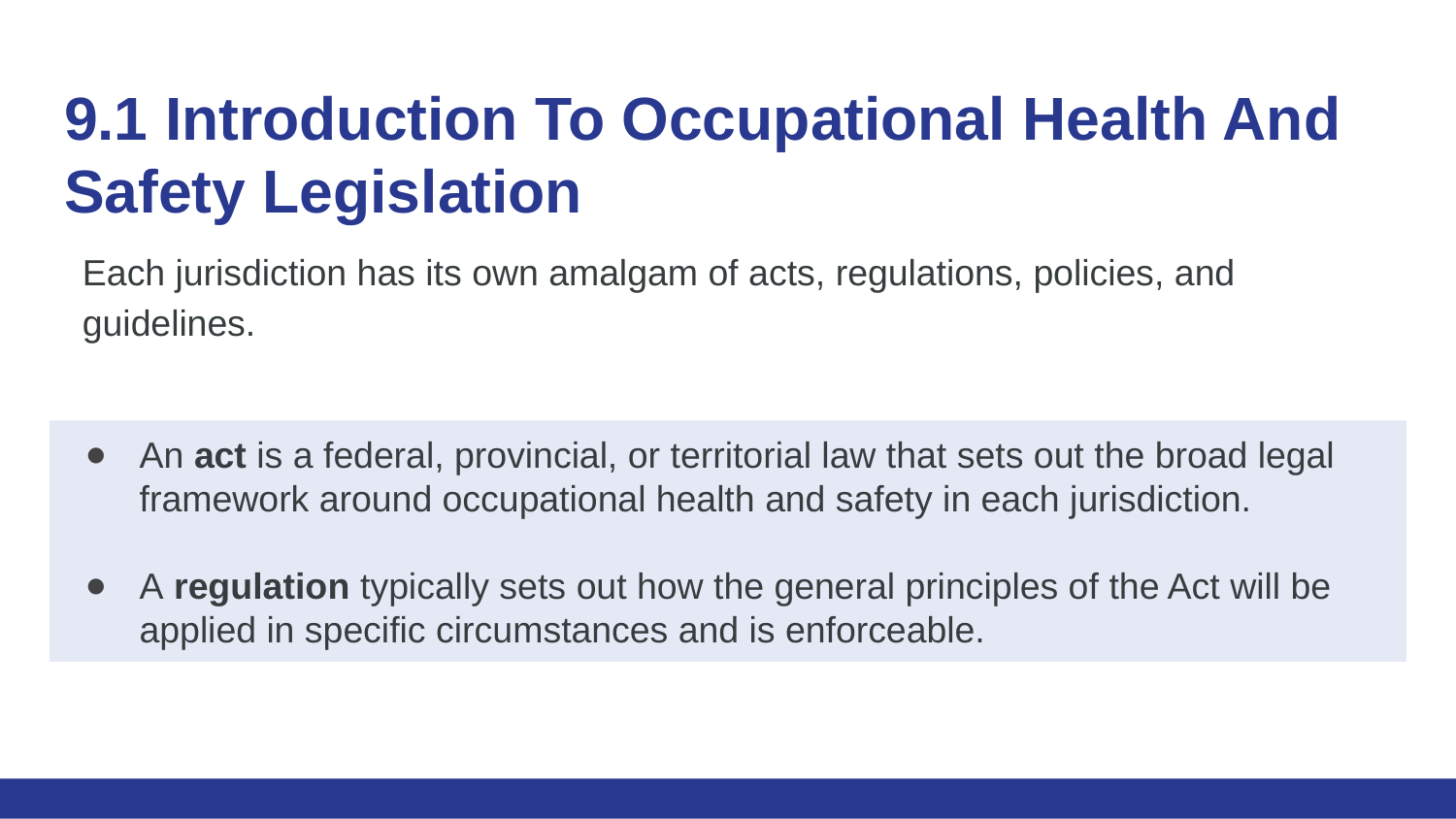

# 9.1 Introduction To Occupational Health And Safety Legislation
Each jurisdiction has its own amalgam of acts, regulations, policies, and guidelines.

An act is a federal, provincial, or territorial law that sets out the broad legal framework around occupational health and safety in each jurisdiction.

A regulation typically sets out how the general principles of the Act will be applied in specific circumstances and is enforceable.